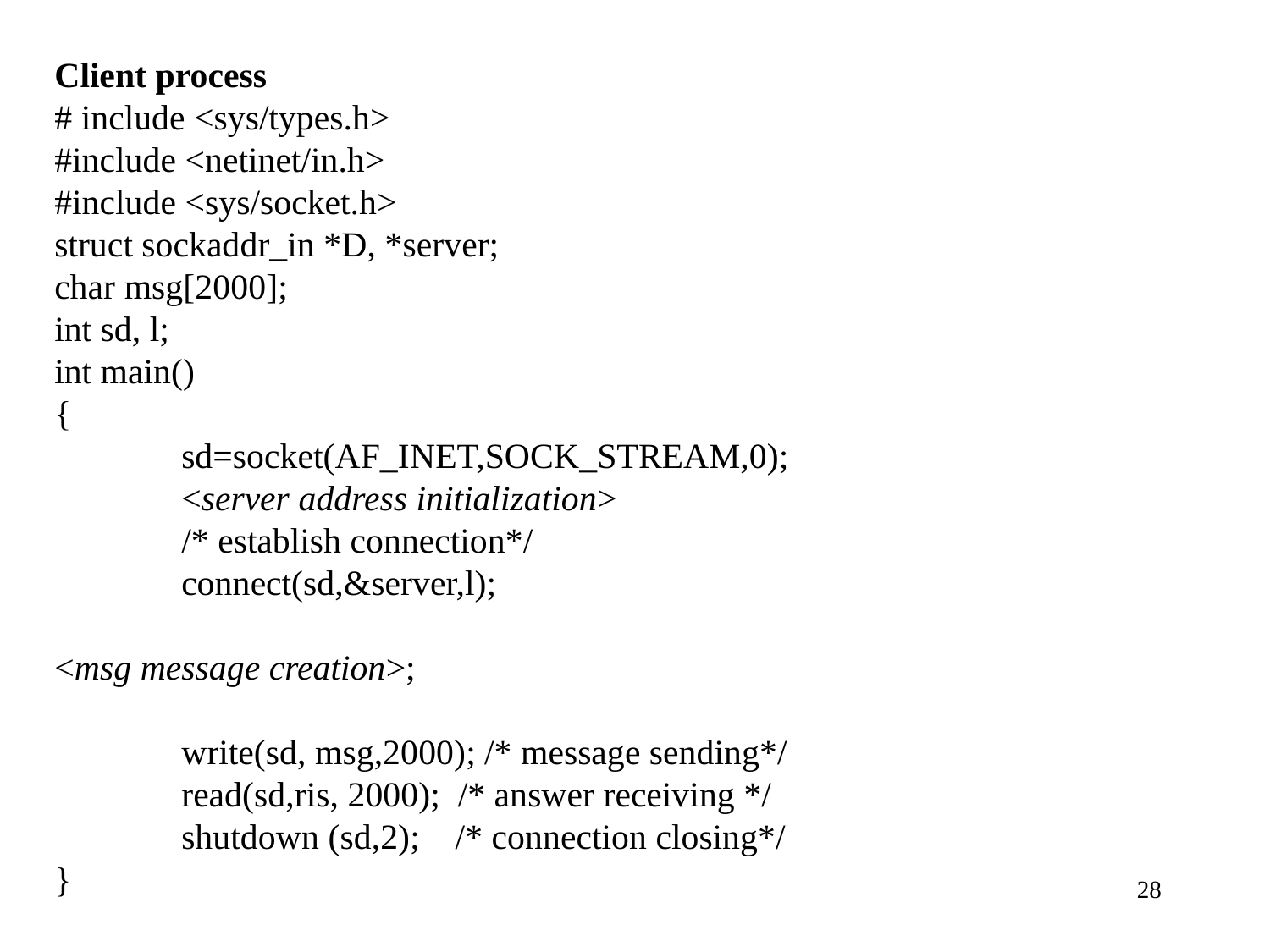

Client process
# include <sys/types.h>
#include <netinet/in.h>
#include <sys/socket.h>
struct sockaddr_in *D, *server;
char msg[2000];
int sd, l;
int main()
{
	sd=socket(AF_INET,SOCK_STREAM,0);
	<server address initialization>
	/* establish connection*/
	connect(sd,&server,l);

<msg message creation>;

	write(sd, msg,2000); /* message sending*/
	read(sd,ris, 2000);  /* answer receiving */
	shutdown (sd,2);    /* connection closing*/
}
28